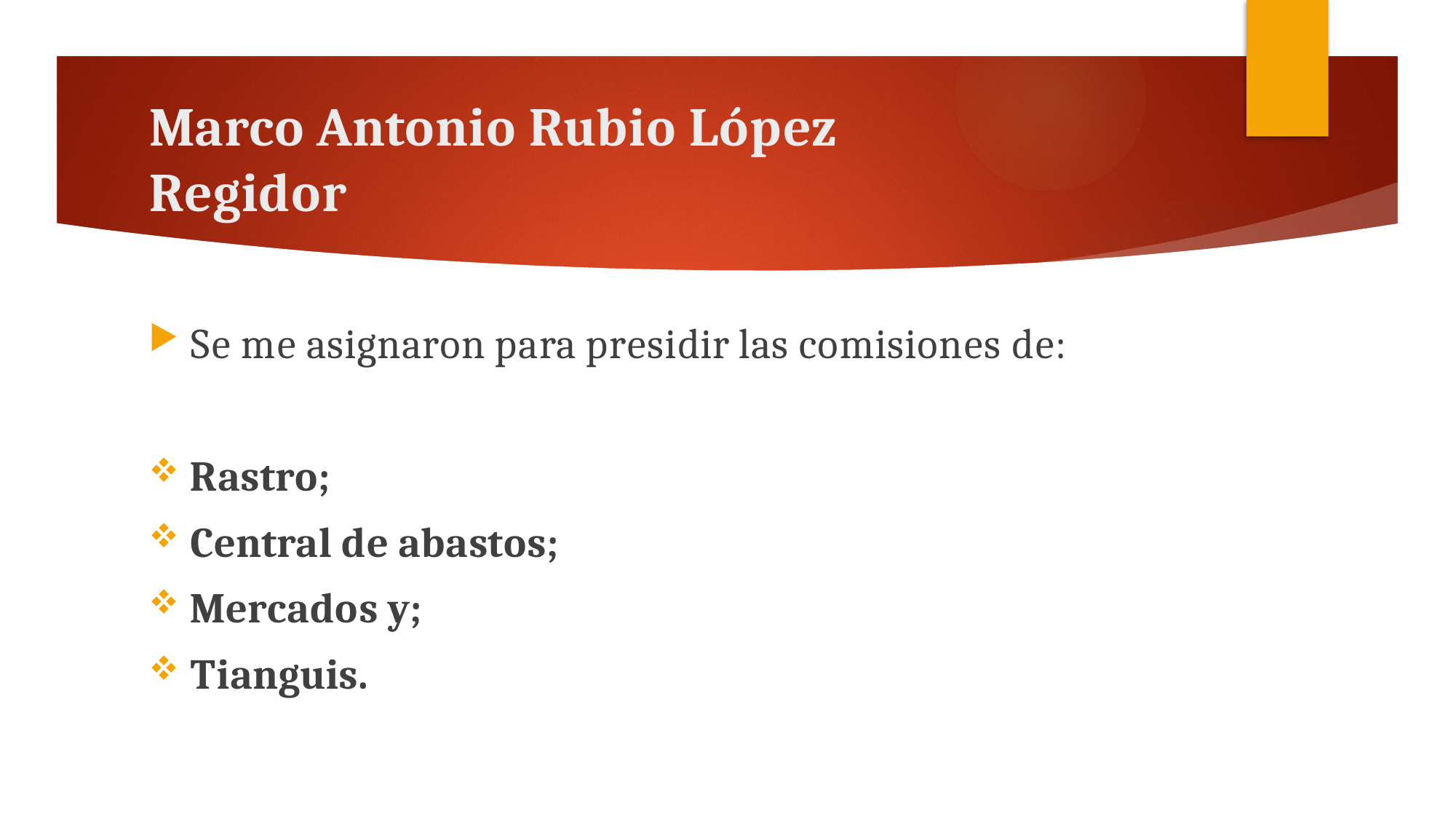

# Marco Antonio Rubio López Regidor
Se me asignaron para presidir las comisiones de:

Rastro;
Central de abastos;
Mercados y;
Tianguis.